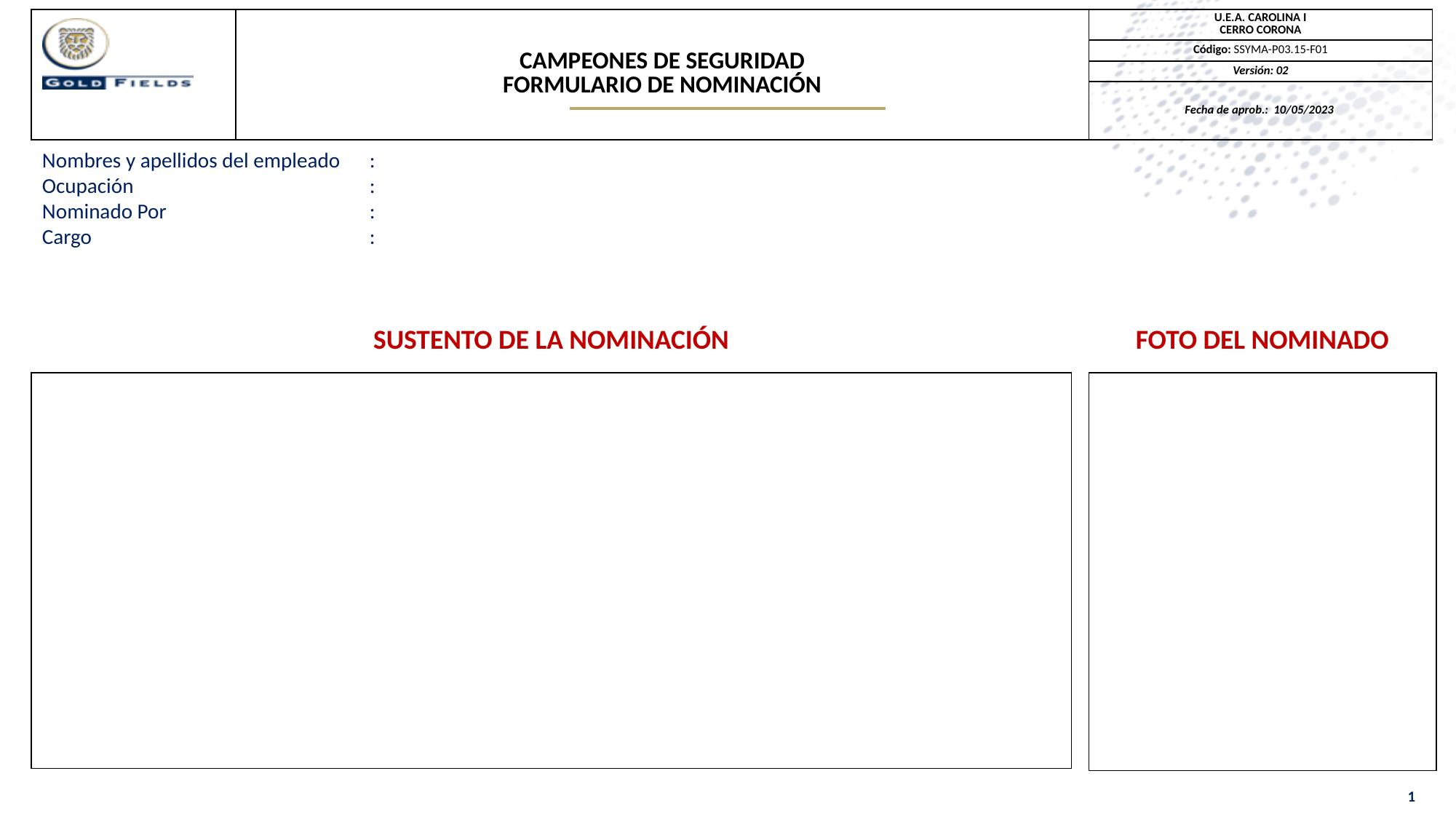

|  | CAMPEONES DE SEGURIDAD FORMULARIO DE NOMINACIÓN | U.E.A. CAROLINA I CERRO CORONA |
| --- | --- | --- |
|  |  | Código: SSYMA-P03.15-F01 |
|  |  | Versión: 02 |
|  |  | Fecha de aprob.: 10/05/2023 |

Nombres y apellidos del empleado	:
Ocupación			:
Nominado Por		:
Cargo			:

SUSTENTO DE LA NOMINACIÓN

FOTO DEL NOMINADO